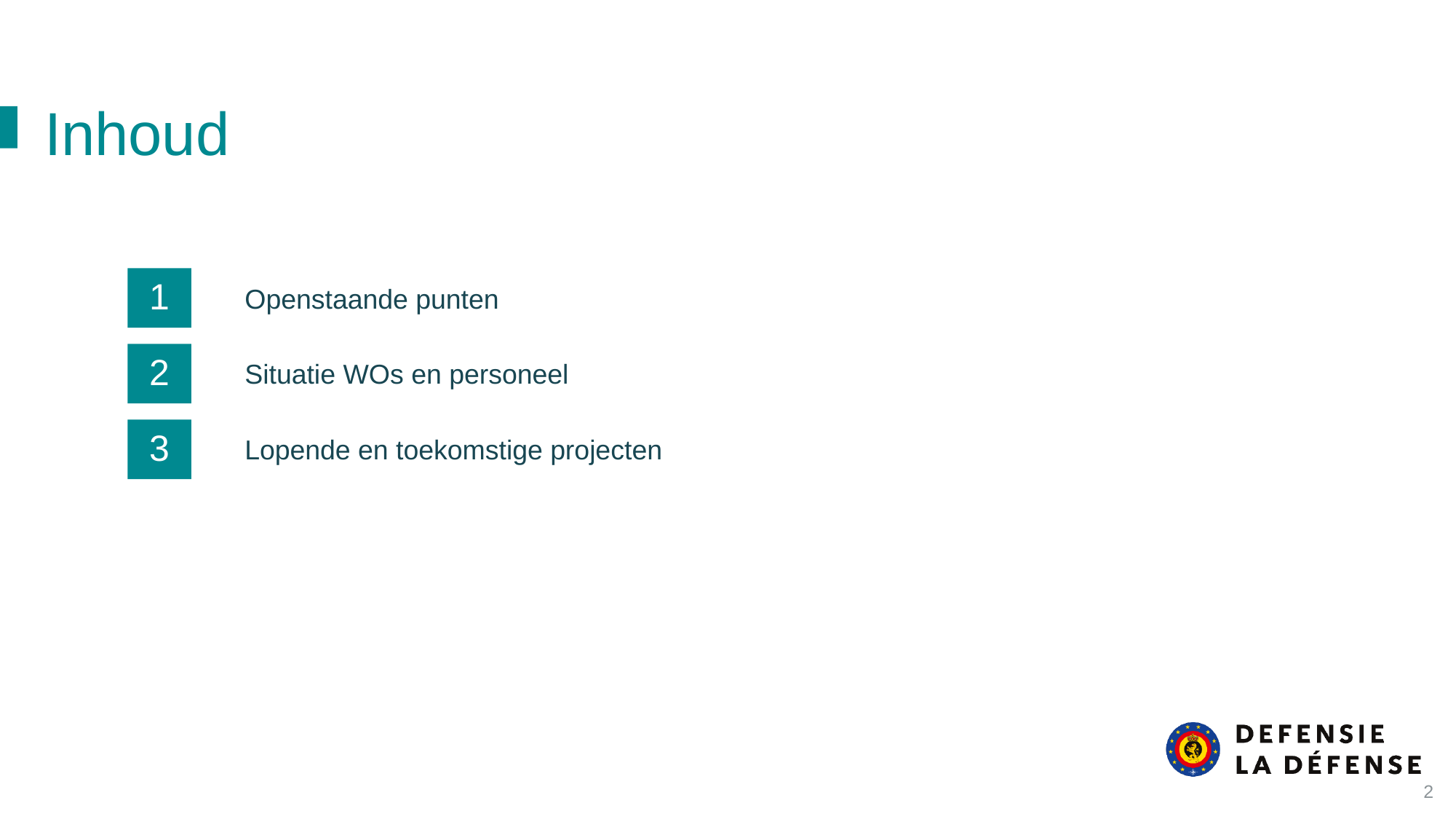

Inhoud
1
Openstaande punten
2
Situatie WOs en personeel
3
Lopende en toekomstige projecten